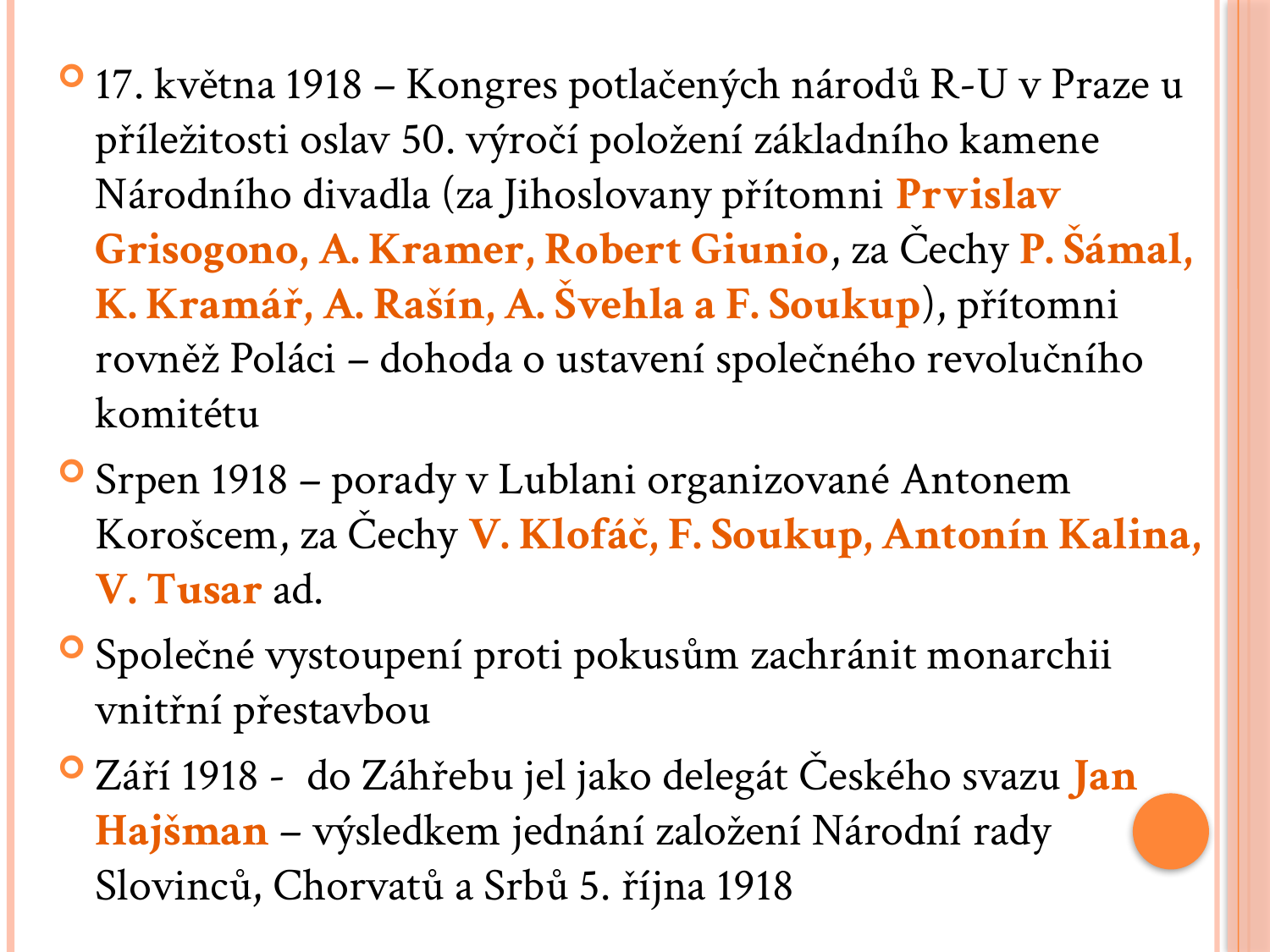

17. května 1918 – Kongres potlačených národů R-U v Praze u příležitosti oslav 50. výročí položení základního kamene Národního divadla (za Jihoslovany přítomni Prvislav Grisogono, A. Kramer, Robert Giunio, za Čechy P. Šámal, K. Kramář, A. Rašín, A. Švehla a F. Soukup), přítomni rovněž Poláci – dohoda o ustavení společného revolučního komitétu
Srpen 1918 – porady v Lublani organizované Antonem Korošcem, za Čechy V. Klofáč, F. Soukup, Antonín Kalina, V. Tusar ad.
Společné vystoupení proti pokusům zachránit monarchii vnitřní přestavbou
Září 1918 -  do Záhřebu jel jako delegát Českého svazu Jan Hajšman – výsledkem jednání založení Národní rady Slovinců, Chorvatů a Srbů 5. října 1918